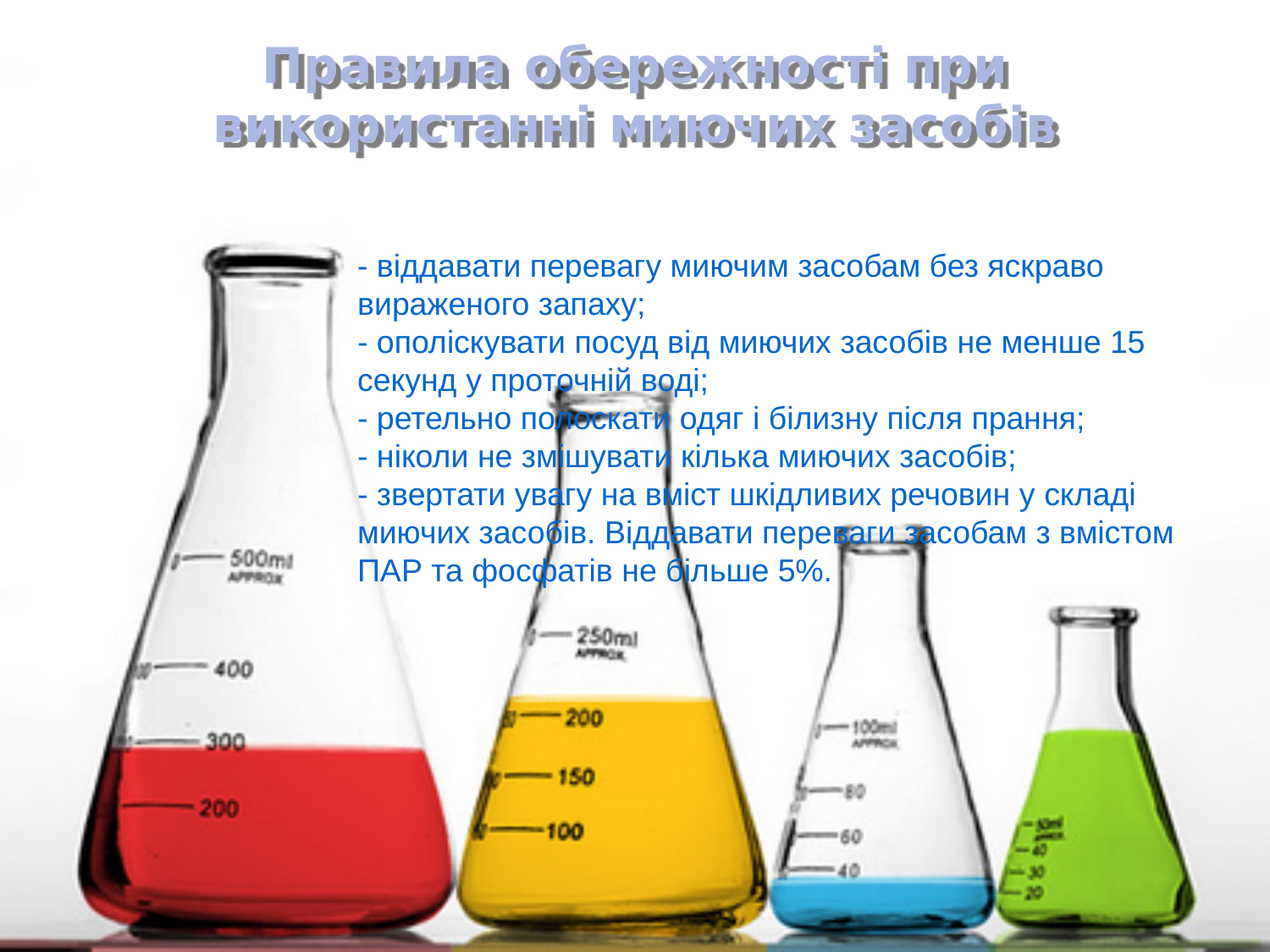

# Правила обережності при використанні миючих засобів
- віддавати перевагу миючим засобам без яскраво вираженого запаху;
- ополіскувати посуд від миючих засобів не менше 15 секунд у проточній воді;
- ретельно полоскати одяг і білизну після прання;
- ніколи не змішувати кілька миючих засобів;
- звертати увагу на вміст шкідливих речовин у складі миючих засобів. Віддавати переваги засобам з вмістом ПАР та фосфатів не більше 5%.